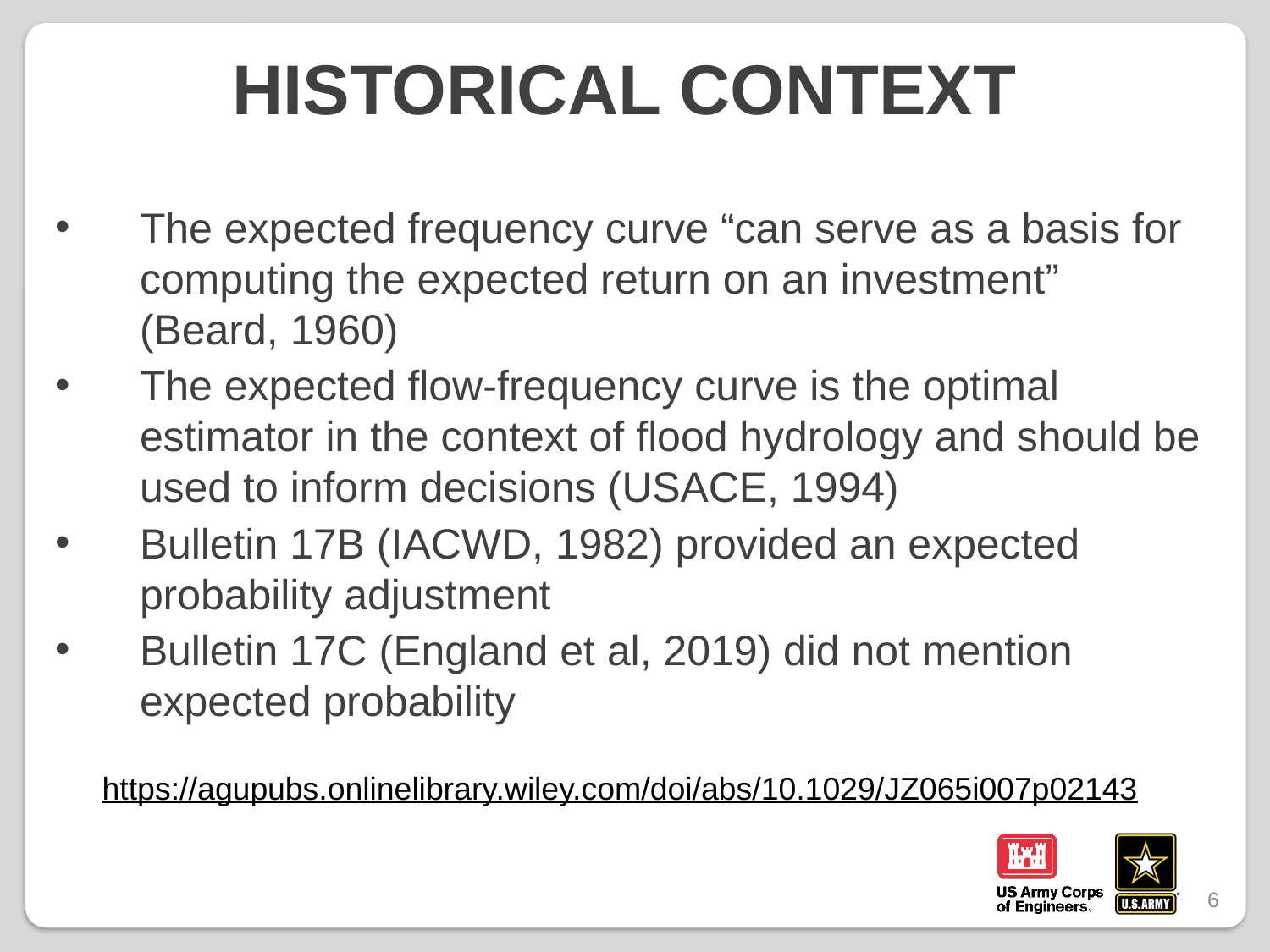

Historical context
The expected frequency curve “can serve as a basis for computing the expected return on an investment” (Beard, 1960)
The expected flow-frequency curve is the optimal estimator in the context of flood hydrology and should be used to inform decisions (USACE, 1994)
Bulletin 17B (IACWD, 1982) provided an expected probability adjustment
Bulletin 17C (England et al, 2019) did not mention expected probability
https://agupubs.onlinelibrary.wiley.com/doi/abs/10.1029/JZ065i007p02143
6